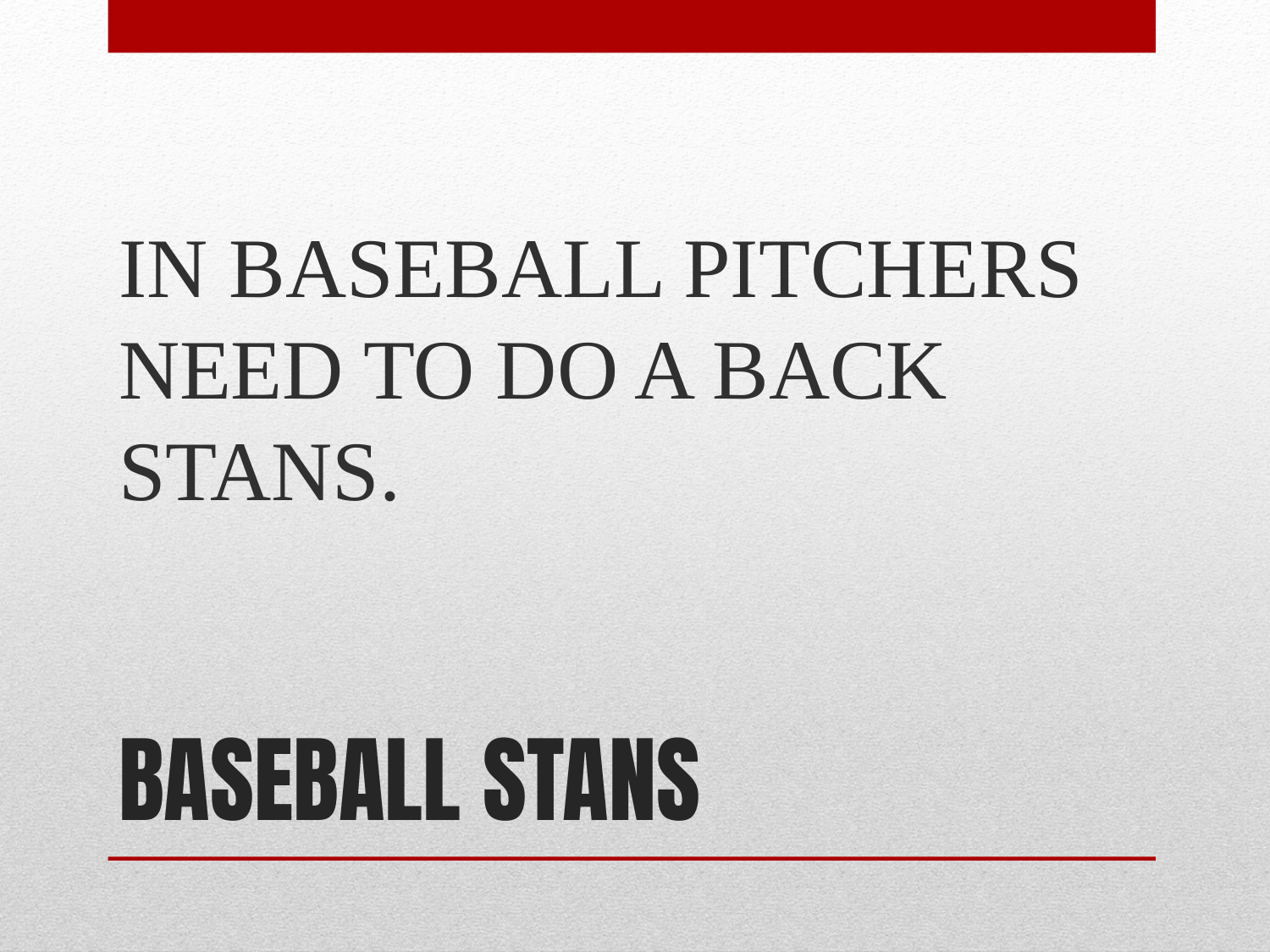

IN BASEBALL PITCHERS NEED TO DO A BACK STANS.
# BASEBALL STANS